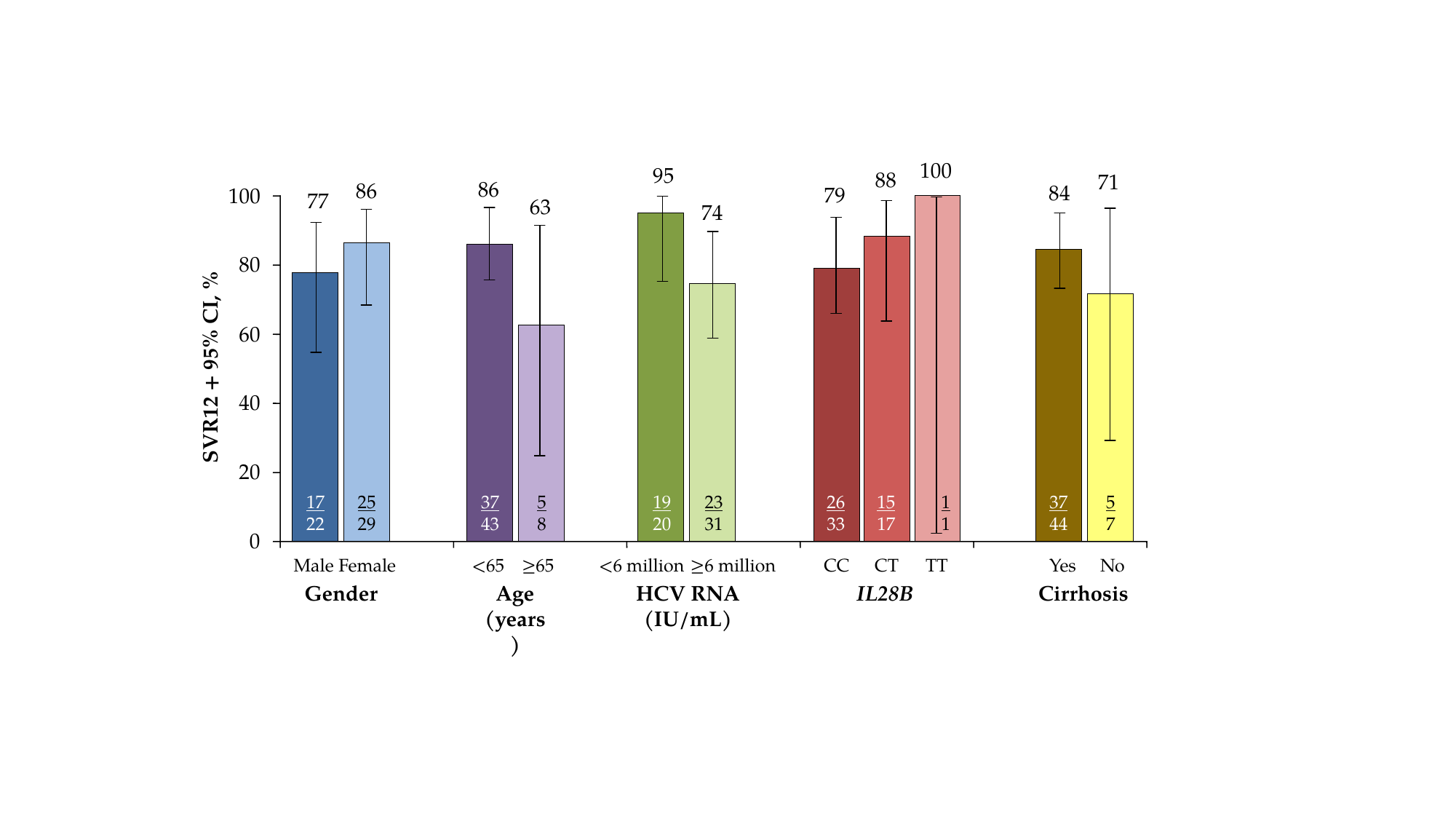

100
95
88
71
86
86
84
79
77
63
74
100
80
60
40
20
0

SVR12 + 95% CI, %
17
22
25
29
37
43
5
8
26
33
15
17

1
1
37
44
5
7
19
20
23
31
Male
Female
<65
≥65
<6 million
≥6 million
CC
CT
TT
Yes
No
Gender
Age
(years)
HCV RNA (IU/mL)
IL28B
Cirrhosis